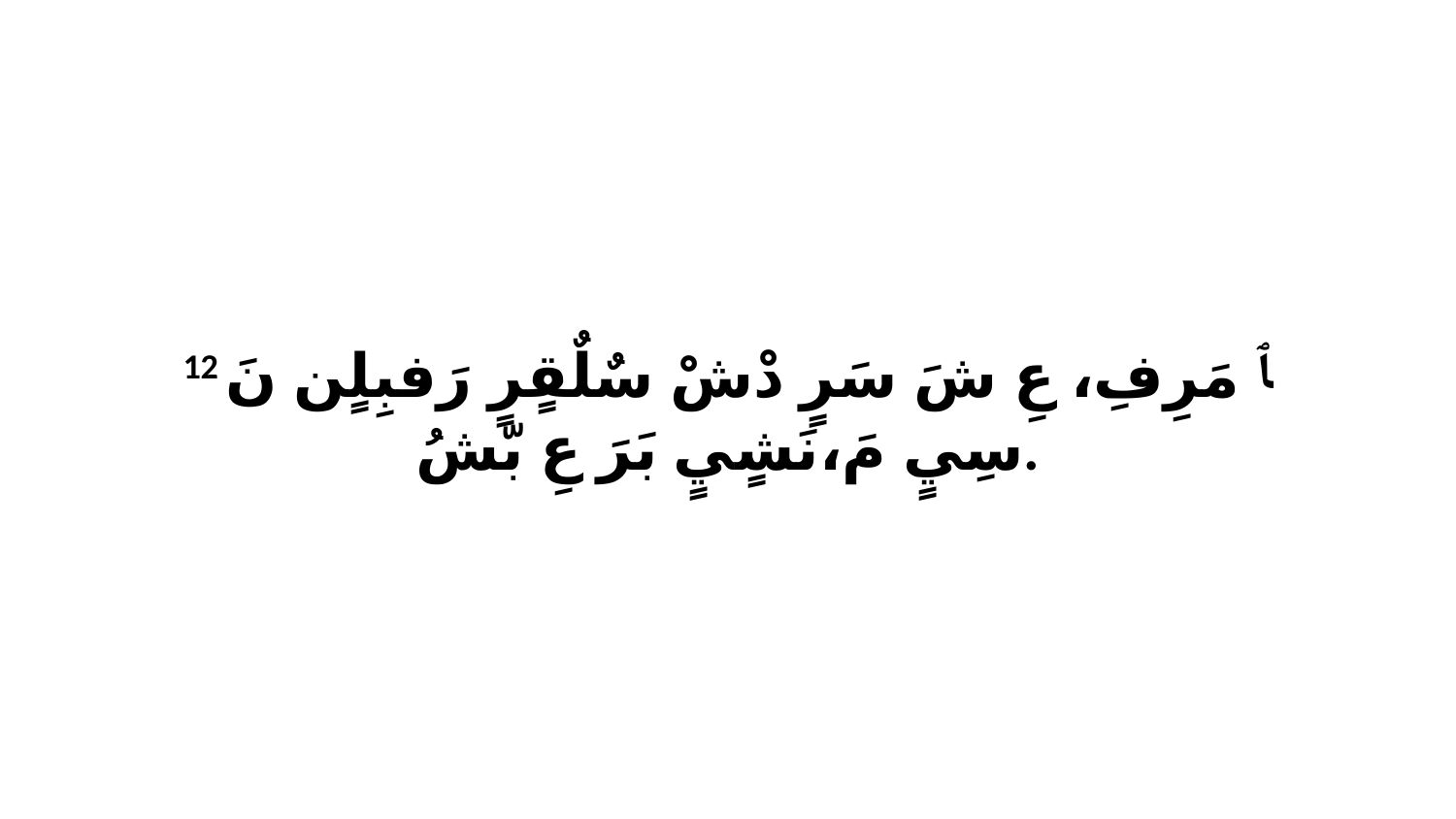

12 ﭑ مَرِفِ، عِ شَ سَرٍ دْشْ سٌلٌقٍرٍ رَفبِلٍن نَ سِيٍ مَ،نَشٍيٍ بَرَ عِ بّشُ.